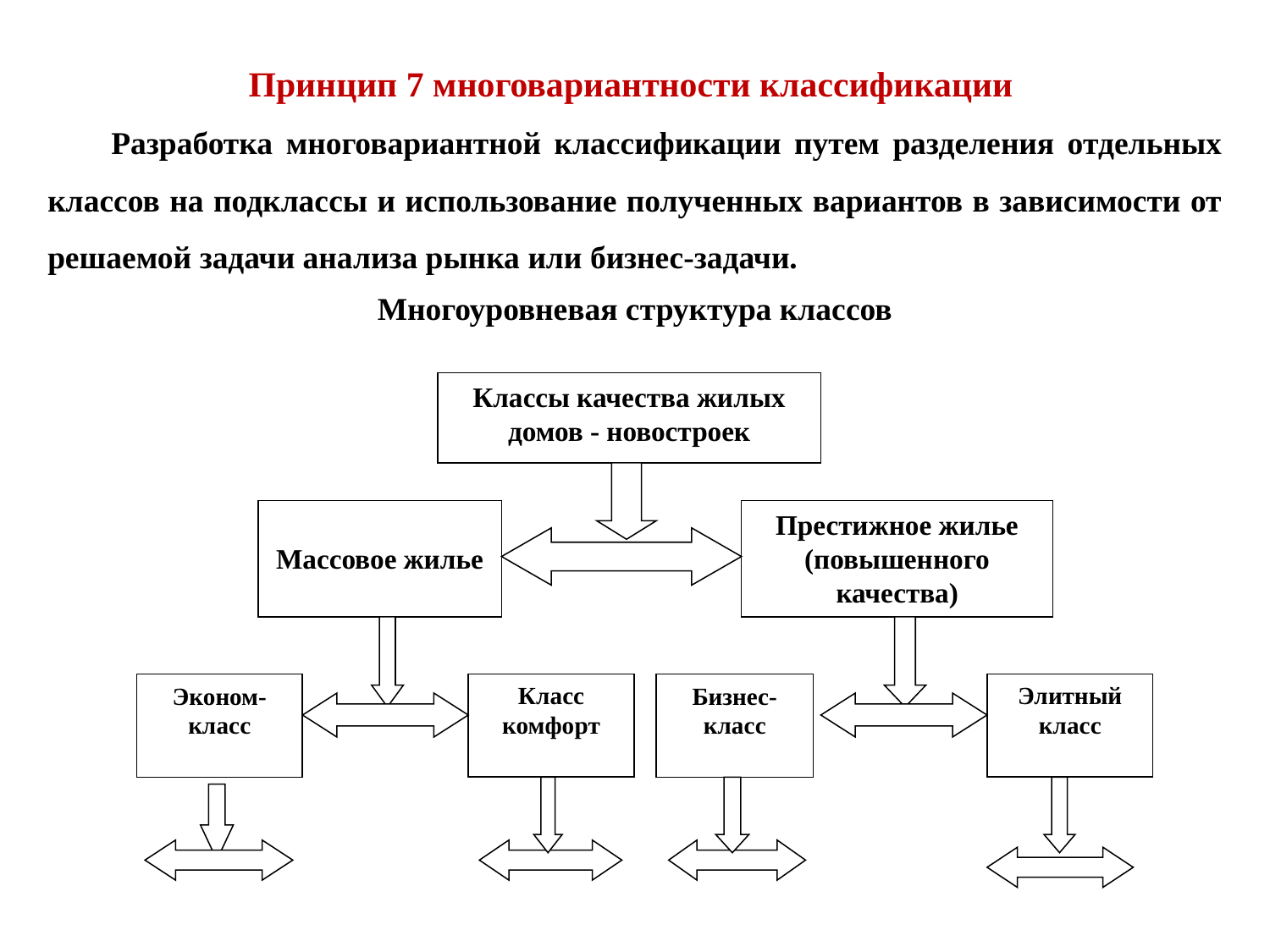

Принцип 7 многовариантности классификации
Разработка многовариантной классификации путем разделения отдельных классов на подклассы и использование полученных вариантов в зависимости от решаемой задачи анализа рынка или бизнес-задачи.
Многоуровневая структура классов

Классы качества жилых домов - новостроек

Массовое жилье
Престижное жилье (повышенного качества)

Эконом-класс
Класс комфорт
Бизнес-класс
Элитный класс